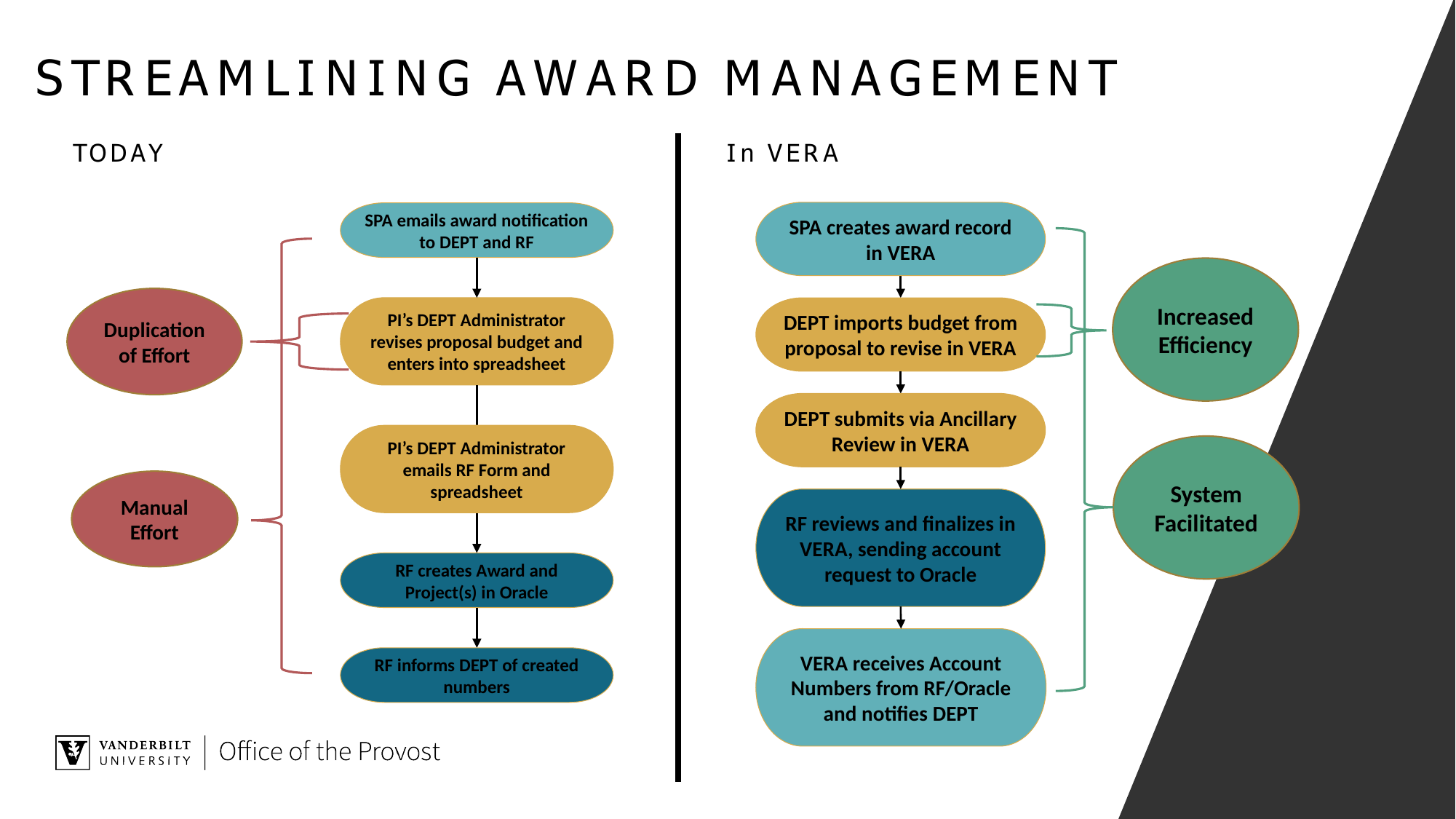

# Streamlining AWARD MANAGEMENT
In VERA
TODAY
SPA creates award record in VERA
SPA emails award notification to DEPT and RF

Increased Efficiency
Duplication of Effort
PI’s DEPT Administrator revises proposal budget and enters into spreadsheet
DEPT imports budget from proposal to revise in VERA

DEPT submits via Ancillary Review in VERA
PI’s DEPT Administrator emails RF Form and spreadsheet
System Facilitated
Manual Effort
RF reviews and finalizes in VERA, sending account request to Oracle
RF creates Award and Project(s) in Oracle
VERA receives Account Numbers from RF/Oracle and notifies DEPT
RF informs DEPT of created numbers